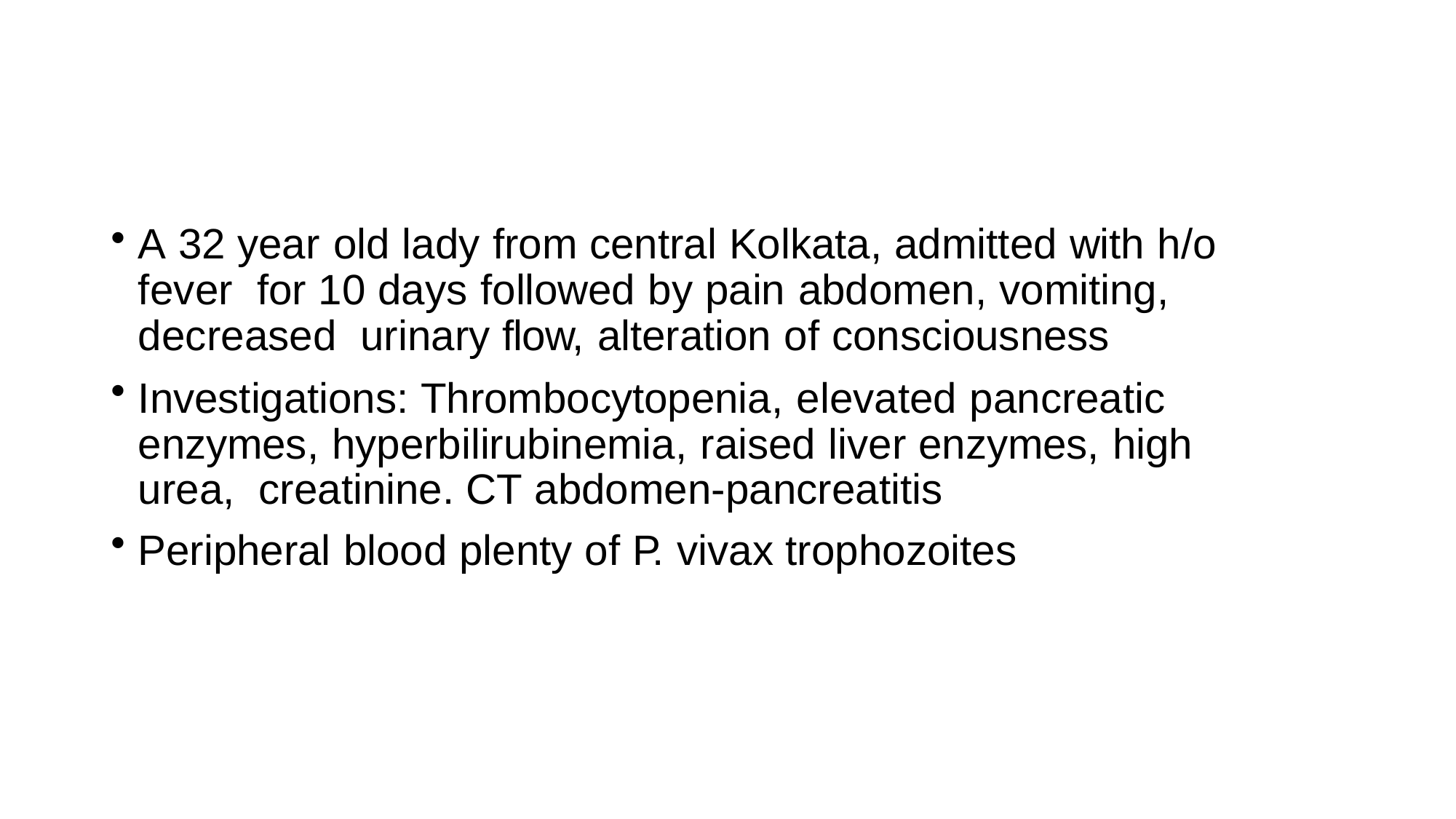

A 32 year old lady from central Kolkata, admitted with h/o fever  for 10 days followed by pain abdomen, vomiting, decreased  urinary flow, alteration of consciousness
Investigations: Thrombocytopenia, elevated pancreatic  enzymes, hyperbilirubinemia, raised liver enzymes, high urea,  creatinine. CT abdomen-pancreatitis
Peripheral blood plenty of P. vivax trophozoites